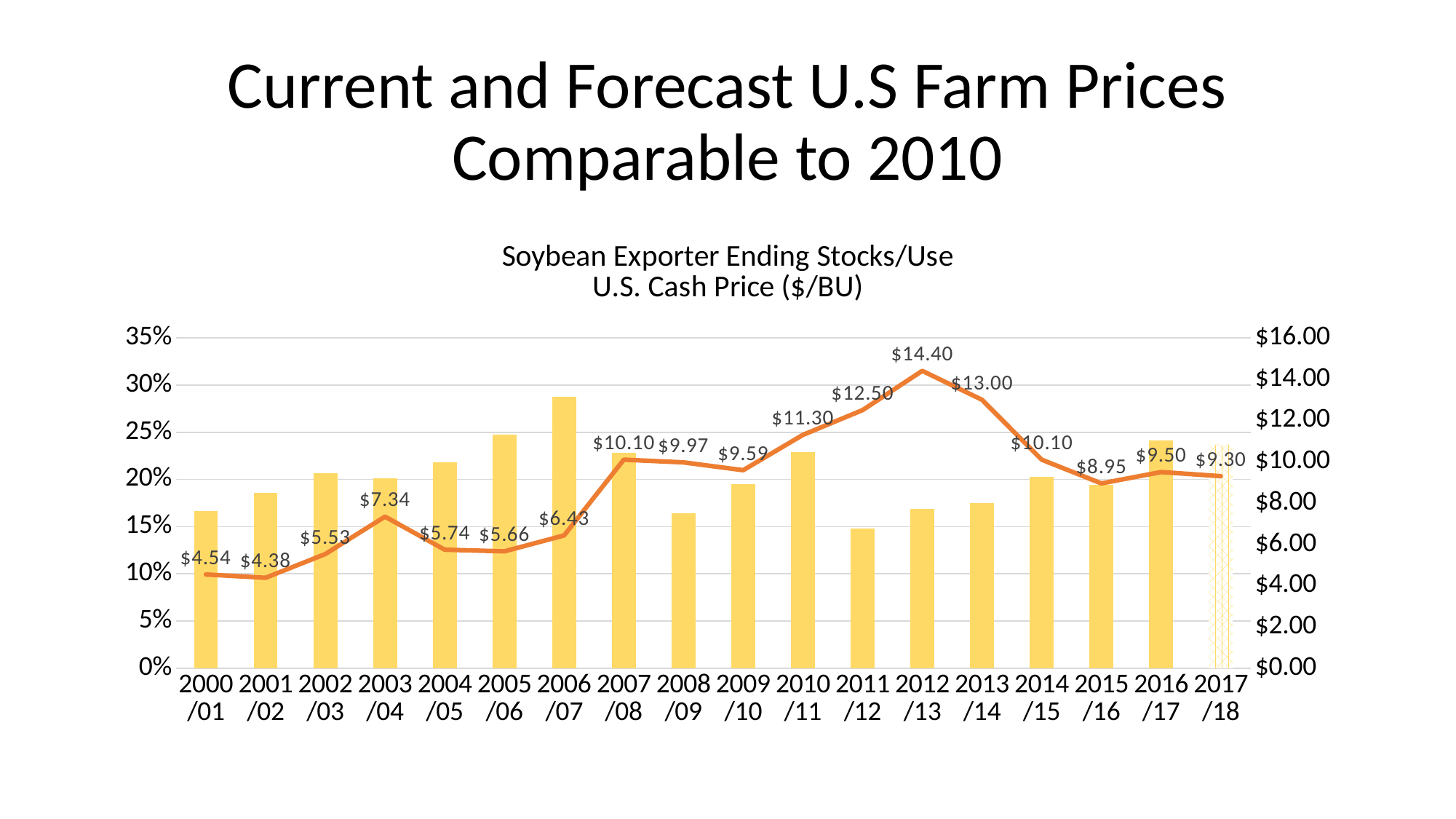

# Current and Forecast U.S Farm Prices Comparable to 2010

### Chart: Soybean Exporter Ending Stocks/Use
U.S. Cash Price ($/BU)

| Category | Stk/Use | Avg Price |
|---|---|---|
| 2000/01 | 0.1667739361017429 | 4.54 |
| 2001/02 | 0.18573905771524848 | 4.38 |
| 2002/03 | 0.2069361096218921 | 5.53 |
| 2003/04 | 0.20085027330213281 | 7.34 |
| 2004/05 | 0.21837332401859366 | 5.74 |
| 2005/06 | 0.24724514646090082 | 5.66 |
| 2006/07 | 0.28780538394299005 | 6.43 |
| 2007/08 | 0.22800540641223416 | 10.1 |
| 2008/09 | 0.1643521049753964 | 9.97 |
| 2009/10 | 0.1950797307270816 | 9.59 |
| 2010/11 | 0.2288365716696106 | 11.3 |
| 2011/12 | 0.14790985510549337 | 12.5 |
| 2012/13 | 0.16882773220428685 | 14.4 |
| 2013/14 | 0.1748015498015498 | 13.0 |
| 2014/15 | 0.20271177243388358 | 10.1 |
| 2015/16 | 0.1943178512556967 | 8.95 |
| 2016/17 | 0.240914884997085 | 9.5 |
| 2017/18 | 0.23699957054921983 | 9.3 |